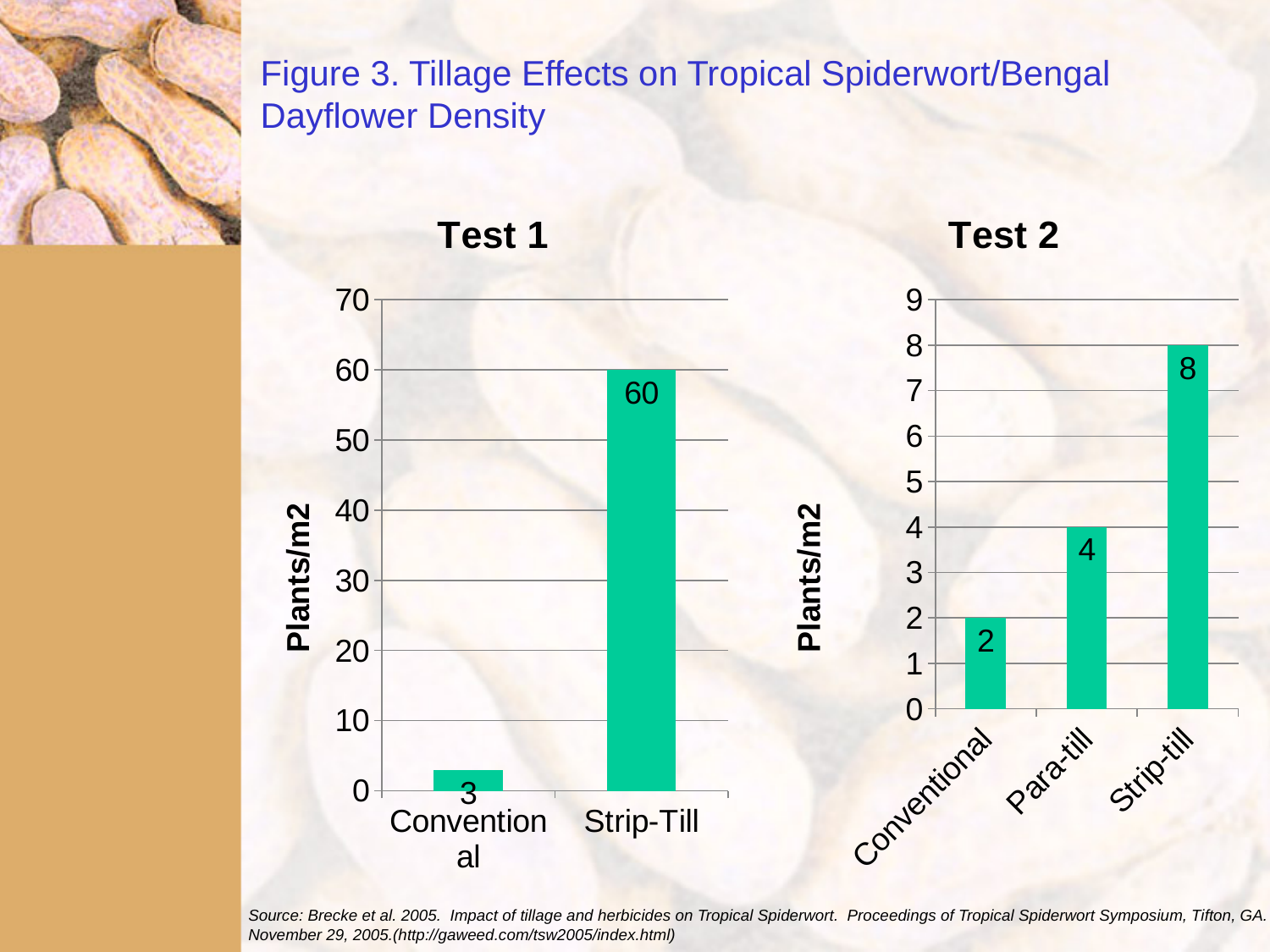

# Figure 3. Tillage Effects on Tropical Spiderwort/Bengal Dayflower Density

### Chart: Test 1

| Category | Series 1 |
|---|---|
| Conventional | 3.0 |
| Strip-Till | 60.0 |

### Chart: Test 2

| Category | Series 1 |
|---|---|
| Conventional | 2.0 |
| Para-till | 4.0 |
| Strip-till | 8.0 |
Source: Brecke et al. 2005.  Impact of tillage and herbicides on Tropical Spiderwort.  Proceedings of Tropical Spiderwort Symposium, Tifton, GA.
November 29, 2005.(http://gaweed.com/tsw2005/index.html)